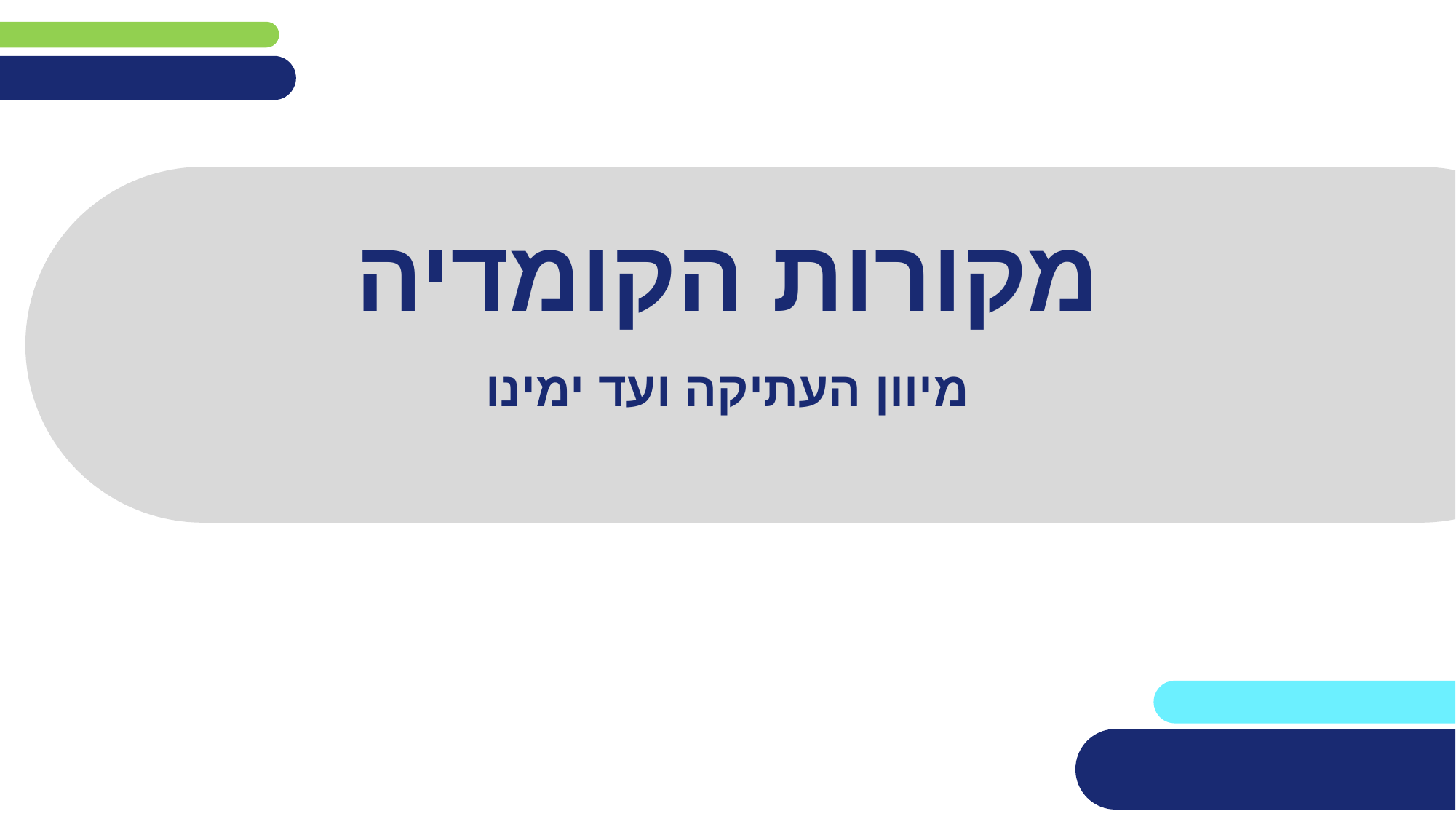

# מקורות הקומדיה
מיוון העתיקה ועד ימינו